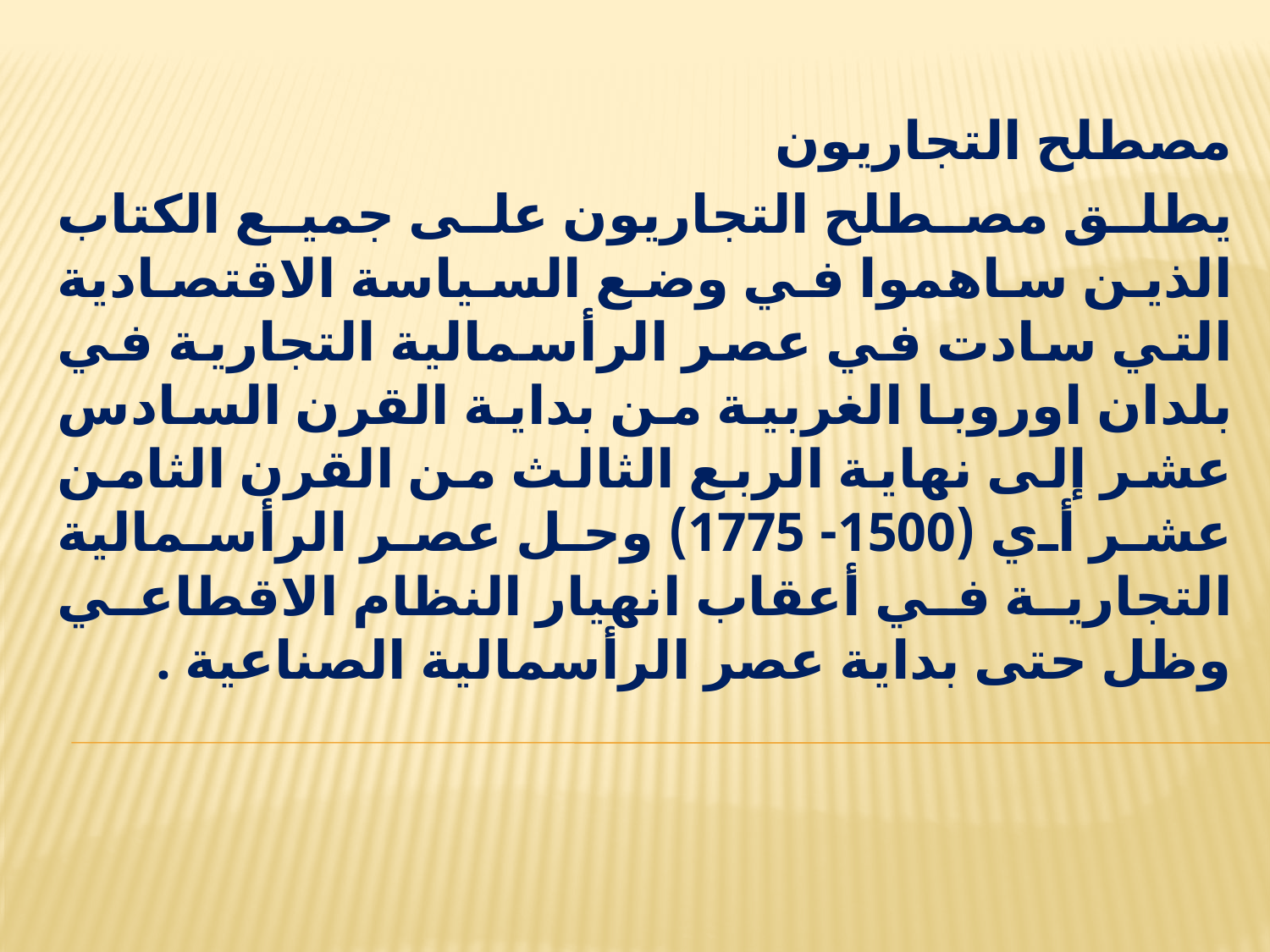

مصطلح التجاريون
يطلق مصطلح التجاريون على جميع الكتاب الذين ساهموا في وضع السياسة الاقتصادية التي سادت في عصر الرأسمالية التجارية في بلدان اوروبا الغربية من بداية القرن السادس عشر إلى نهاية الربع الثالث من القرن الثامن عشر أي (1500- 1775) وحل عصر الرأسمالية التجارية في أعقاب انهيار النظام الاقطاعي وظل حتى بداية عصر الرأسمالية الصناعية .